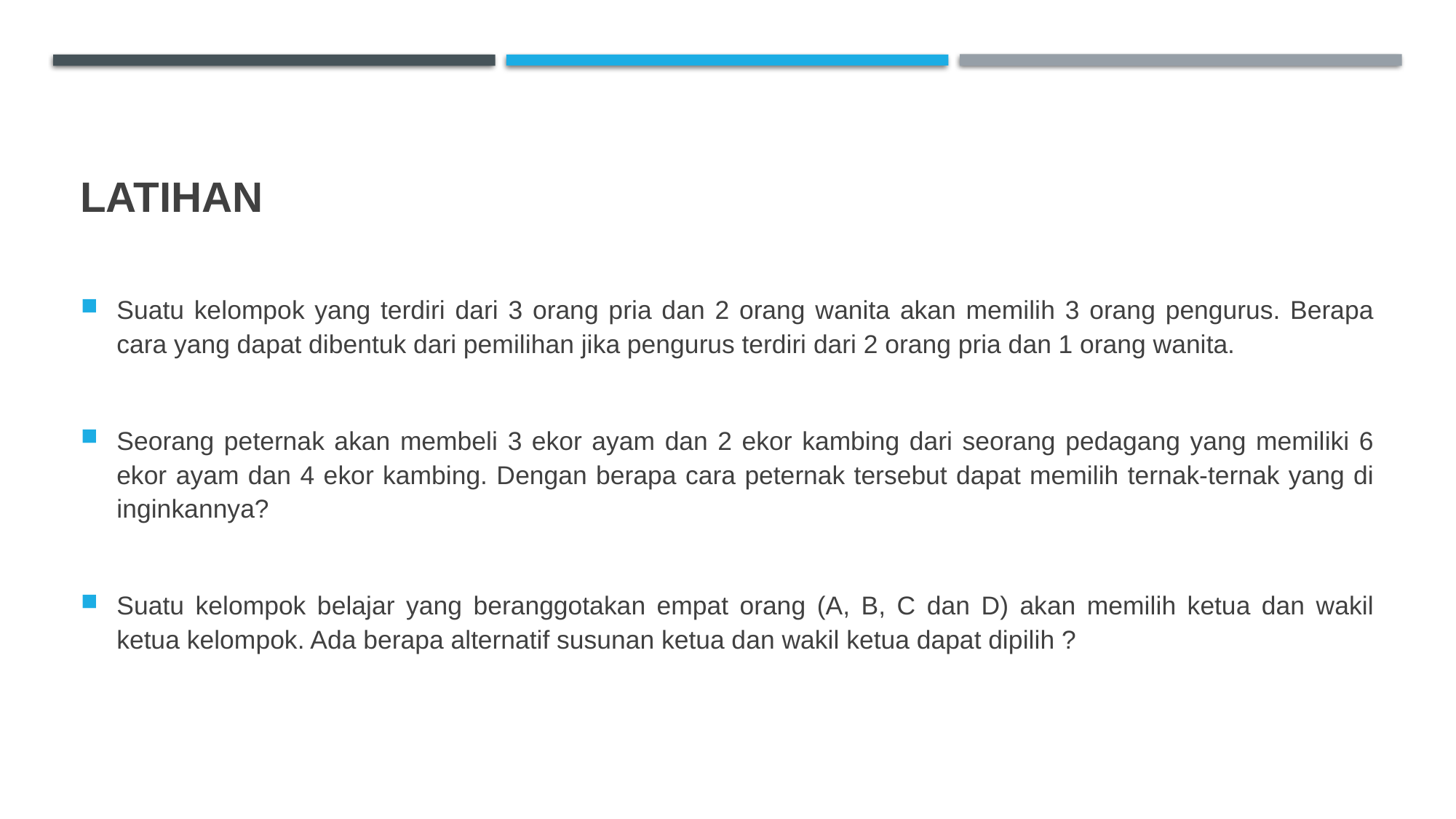

# Latihan
Suatu kelompok yang terdiri dari 3 orang pria dan 2 orang wanita akan memilih 3 orang pengurus. Berapa cara yang dapat dibentuk dari pemilihan jika pengurus terdiri dari 2 orang pria dan 1 orang wanita.

Seorang peternak akan membeli 3 ekor ayam dan 2 ekor kambing dari seorang pedagang yang memiliki 6 ekor ayam dan 4 ekor kambing. Dengan berapa cara peternak tersebut dapat memilih ternak-ternak yang di inginkannya?

Suatu kelompok belajar yang beranggotakan empat orang (A, B, C dan D) akan memilih ketua dan wakil ketua kelompok. Ada berapa alternatif susunan ketua dan wakil ketua dapat dipilih ?